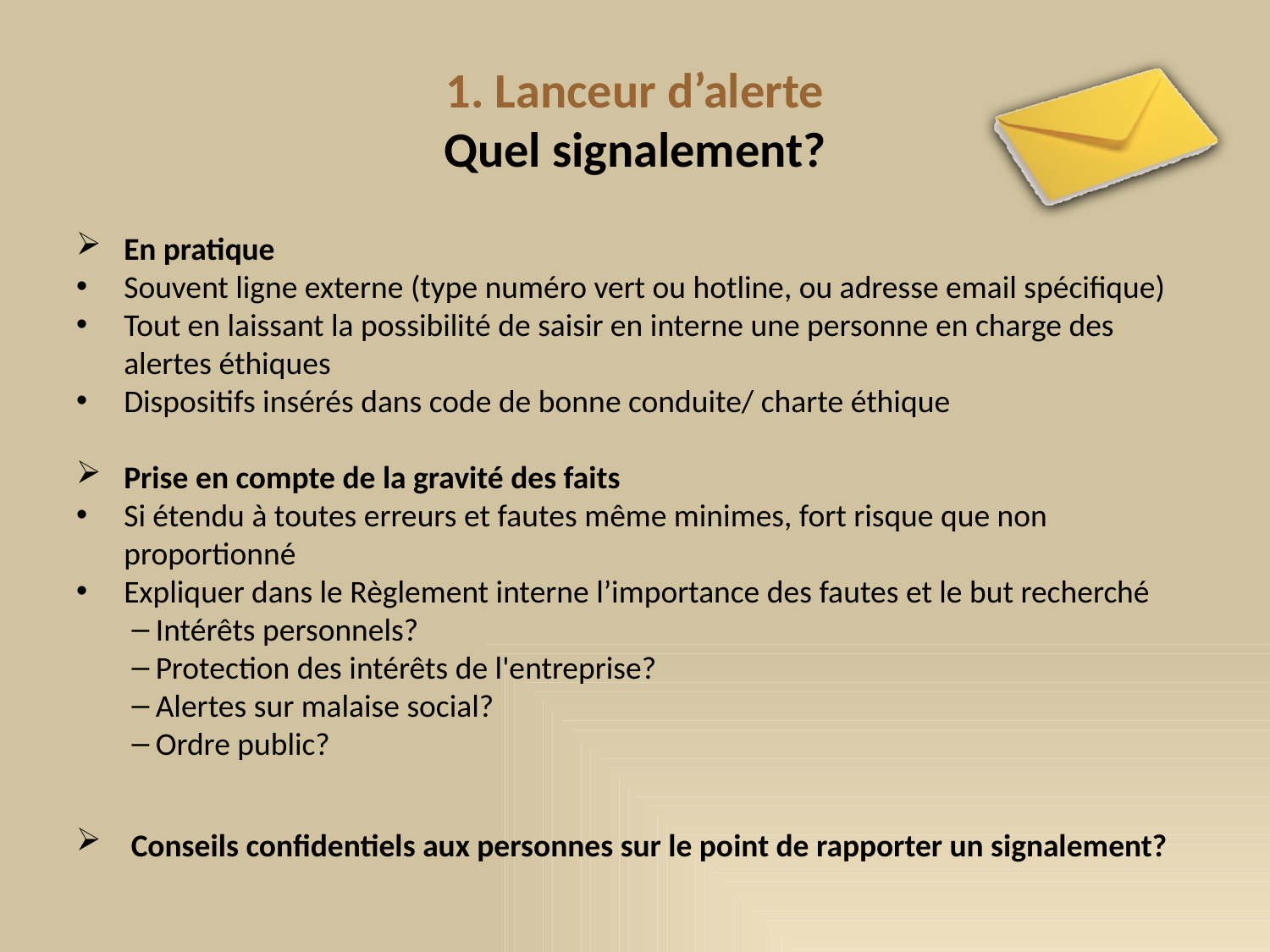

# 1. Lanceur d’alerte Quel signalement?

En pratique
Souvent ligne externe (type numéro vert ou hotline, ou adresse email spécifique)
Tout en laissant la possibilité de saisir en interne une personne en charge des alertes éthiques
Dispositifs insérés dans code de bonne conduite/ charte éthique

Prise en compte de la gravité des faits
Si étendu à toutes erreurs et fautes même minimes, fort risque que non proportionné
Expliquer dans le Règlement interne l’importance des fautes et le but recherché
Intérêts personnels?
Protection des intérêts de l'entreprise?
Alertes sur malaise social?
Ordre public?

 Conseils confidentiels aux personnes sur le point de rapporter un signalement?